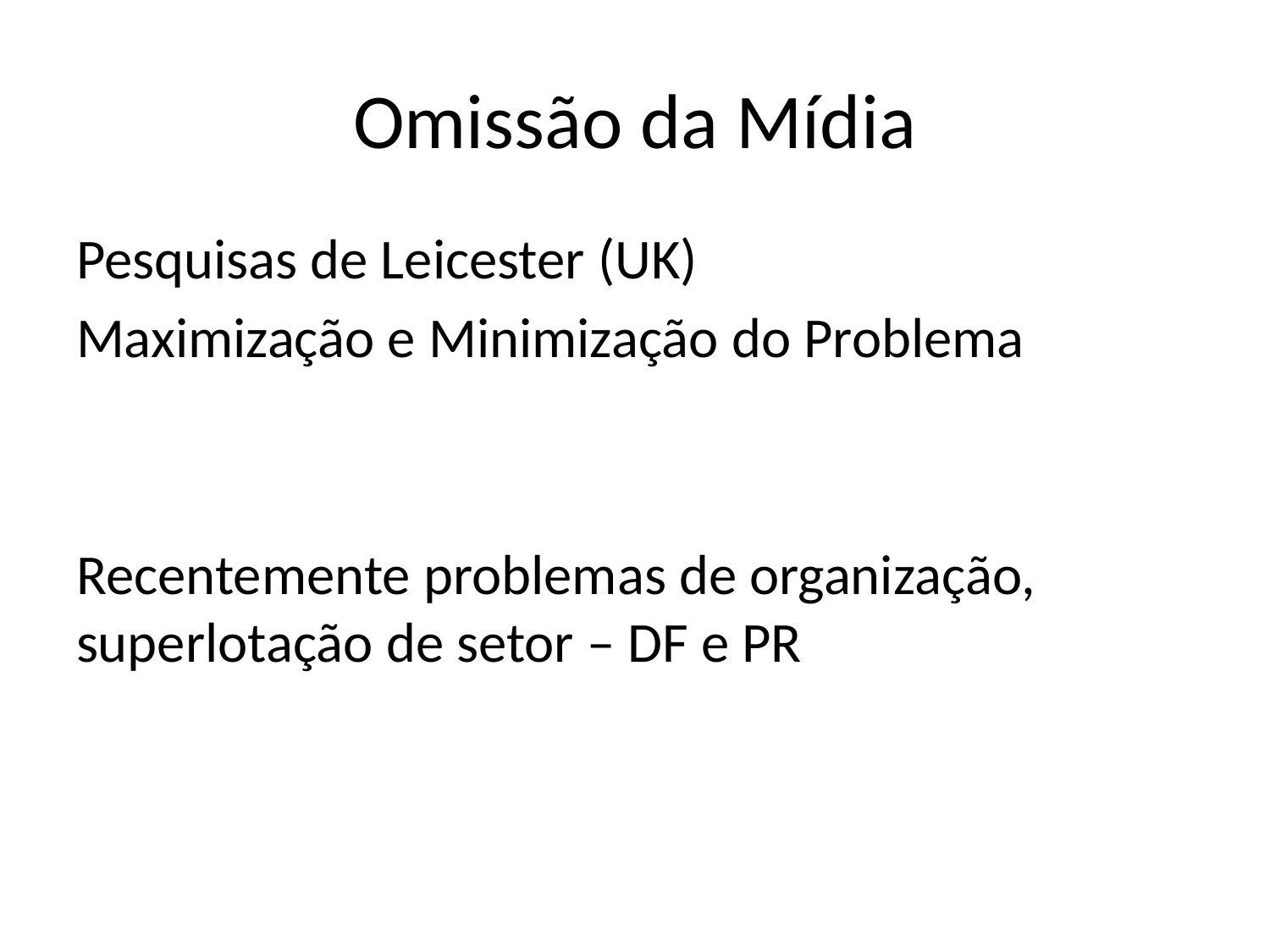

# Omissão da Mídia
Pesquisas de Leicester (UK)
Maximização e Minimização do Problema

Recentemente problemas de organização, superlotação de setor – DF e PR